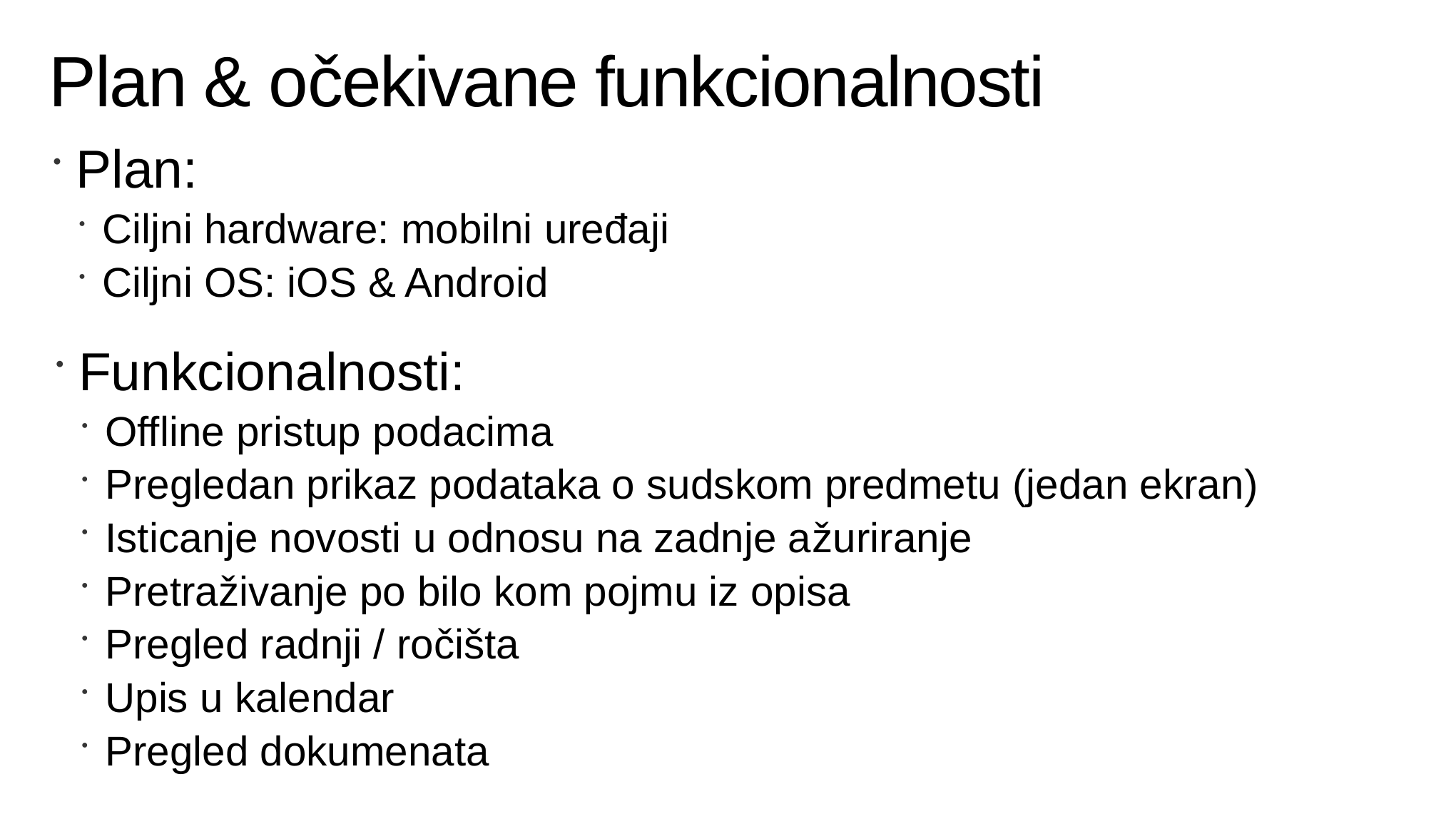

# Plan & očekivane funkcionalnosti
Plan:
Ciljni hardware: mobilni uređaji
Ciljni OS: iOS & Android
Funkcionalnosti:
Offline pristup podacima
Pregledan prikaz podataka o sudskom predmetu (jedan ekran)
Isticanje novosti u odnosu na zadnje ažuriranje
Pretraživanje po bilo kom pojmu iz opisa
Pregled radnji / ročišta
Upis u kalendar
Pregled dokumenata